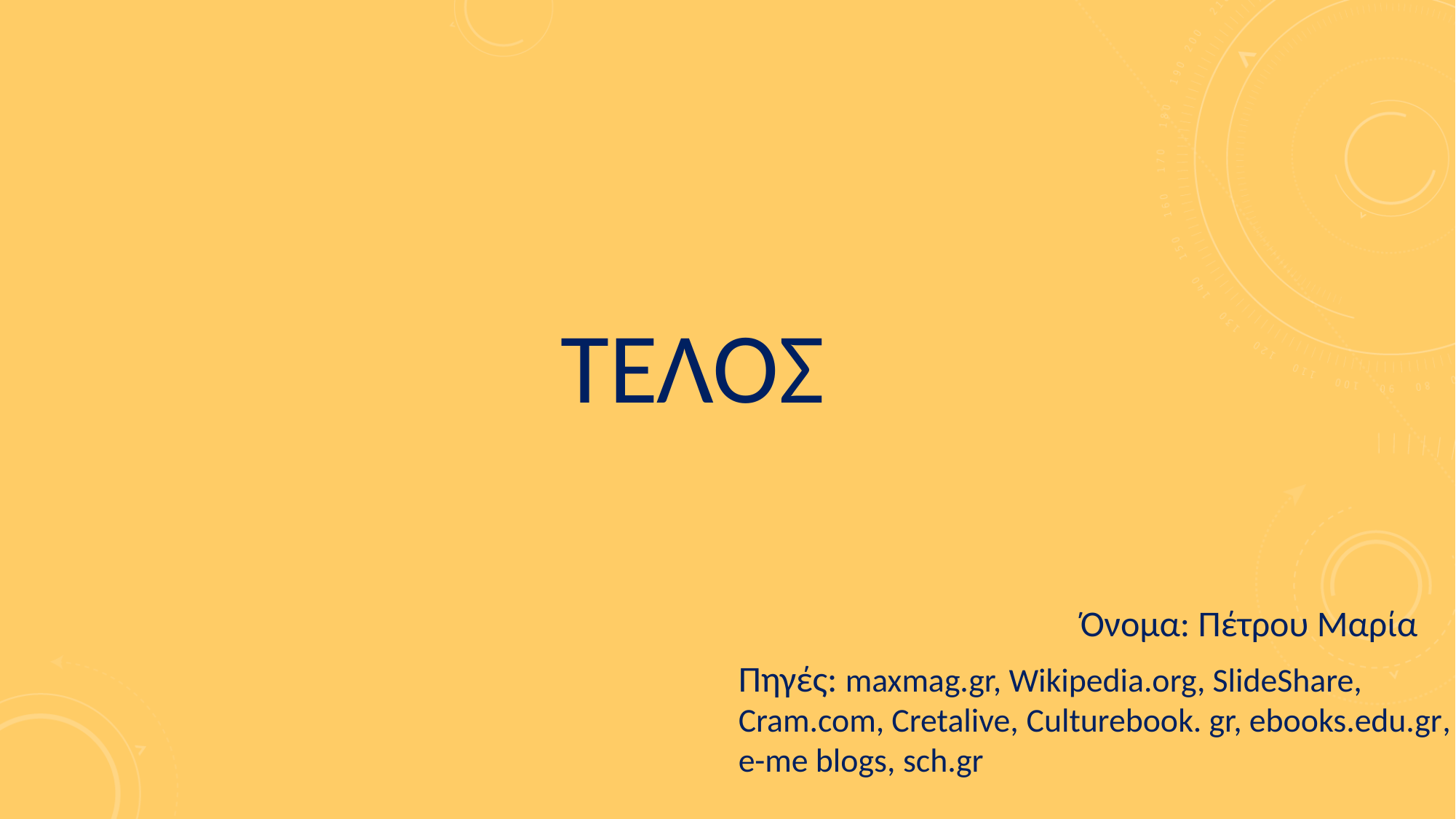

ΤΕΛΟΣ
Όνομα: Πέτρου Μαρία
Πηγές: maxmag.gr, Wikipedia.org, SlideShare, Cram.com, Cretalive, Culturebook. gr, ebooks.edu.gr,  e-me blogs, sch.gr